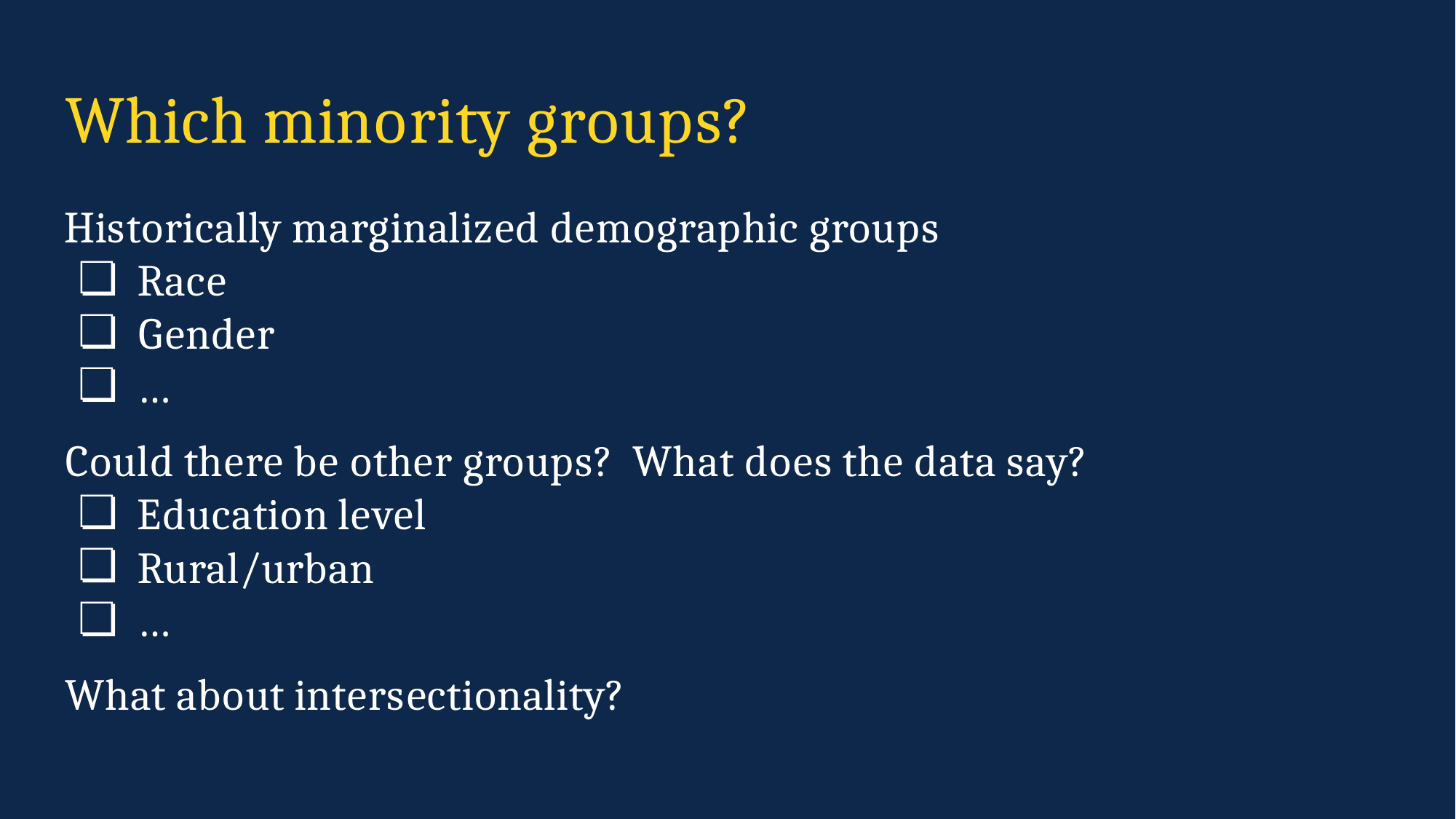

# Which minority groups?
Historically marginalized demographic groups
Race
Gender
…
Could there be other groups?  What does the data say?
Education level
Rural/urban
…
What about intersectionality?